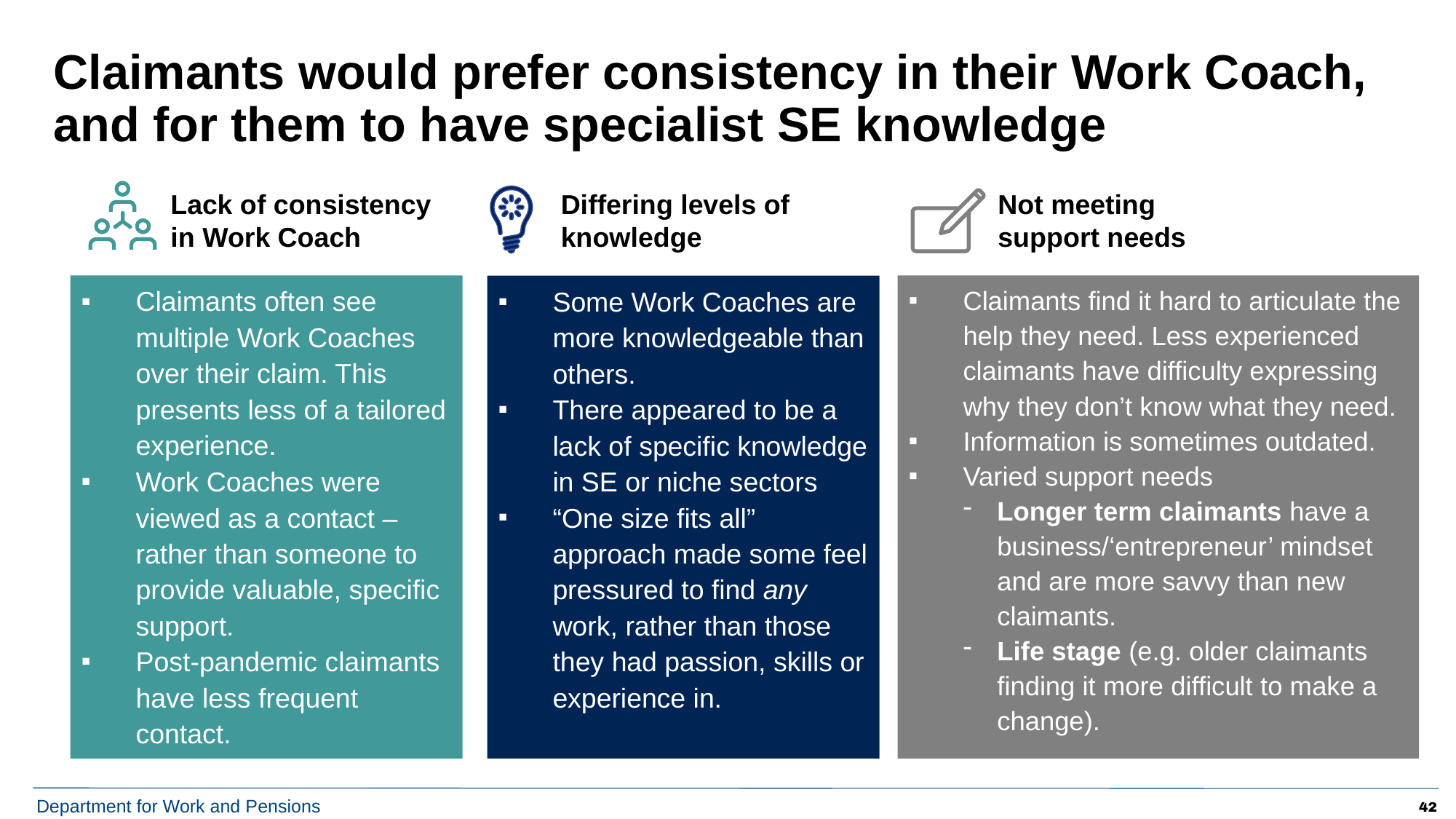

# Claimants would prefer consistency in their Work Coach, and for them to have specialist SE knowledge

Lack of consistency in Work Coach
Differing levels of knowledge
Not meeting support needs

Claimants find it hard to articulate the help they need. Less experienced claimants have difficulty expressing why they don’t know what they need.
Information is sometimes outdated.
Varied support needs
Longer term claimants have a business/‘entrepreneur’ mindset and are more savvy than new claimants.
Life stage (e.g. older claimants finding it more difficult to make a change).

Claimants often see multiple Work Coaches over their claim. This presents less of a tailored experience.
Work Coaches were viewed as a contact – rather than someone to provide valuable, specific support.
Post-pandemic claimants have less frequent contact.

Some Work Coaches are more knowledgeable than others.
There appeared to be a lack of specific knowledge in SE or niche sectors
“One size fits all” approach made some feel pressured to find any work, rather than those they had passion, skills or experience in.

42